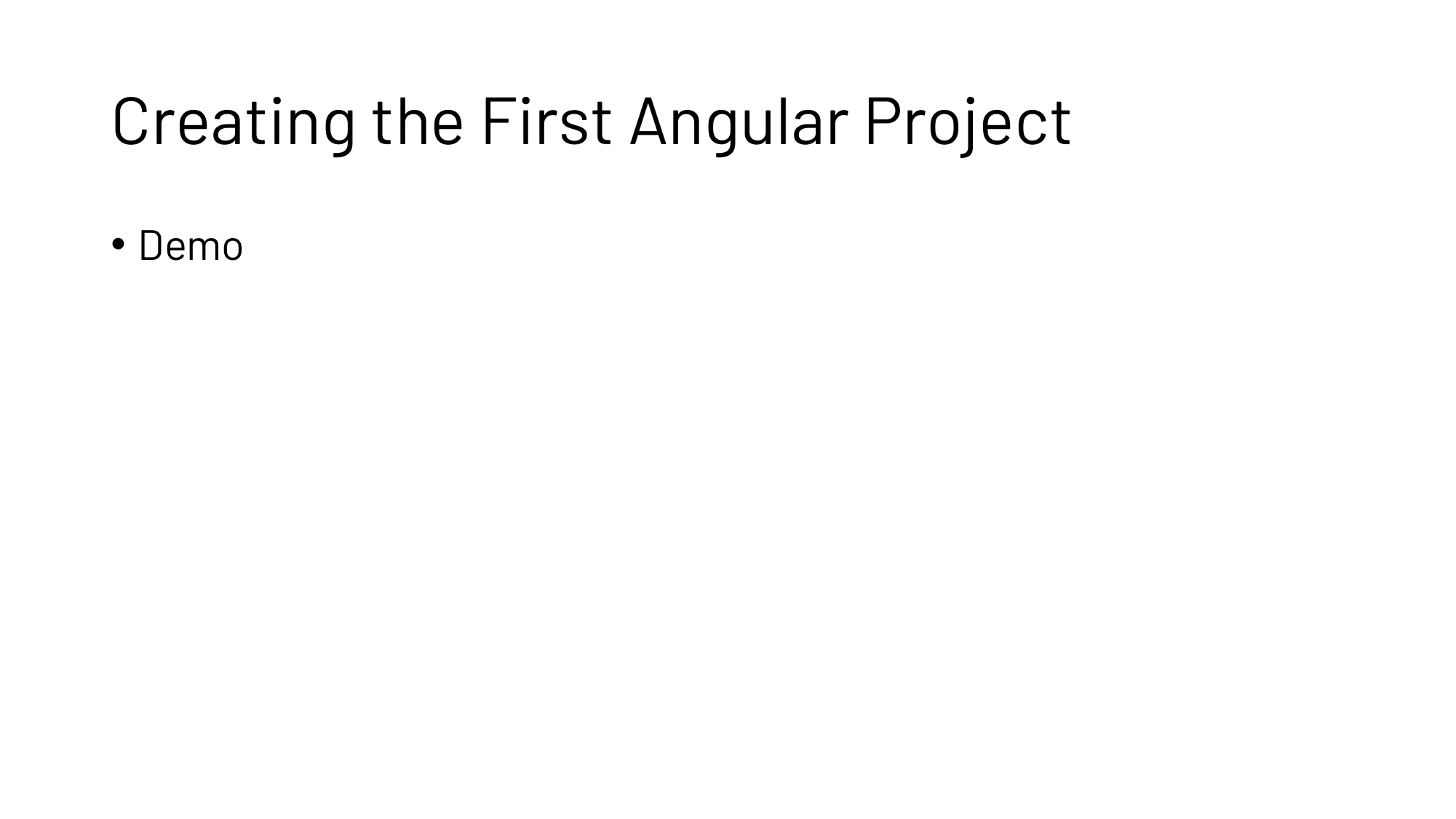

# Creating the First Angular Project
Demo